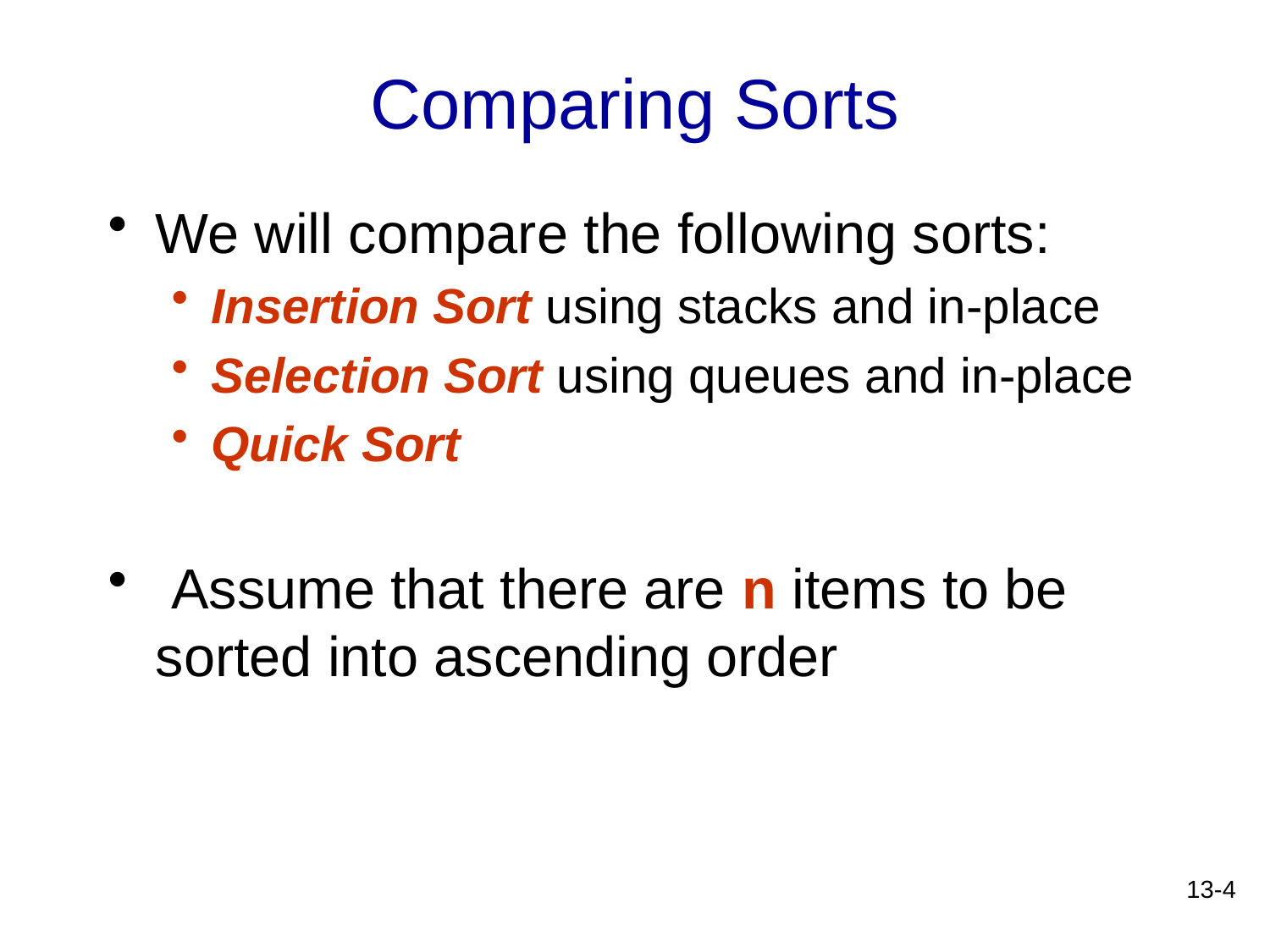

# Comparing Sorts
We will compare the following sorts:
Insertion Sort using stacks and in-place
Selection Sort using queues and in-place
Quick Sort

 Assume that there are n items to be sorted into ascending order
13-4